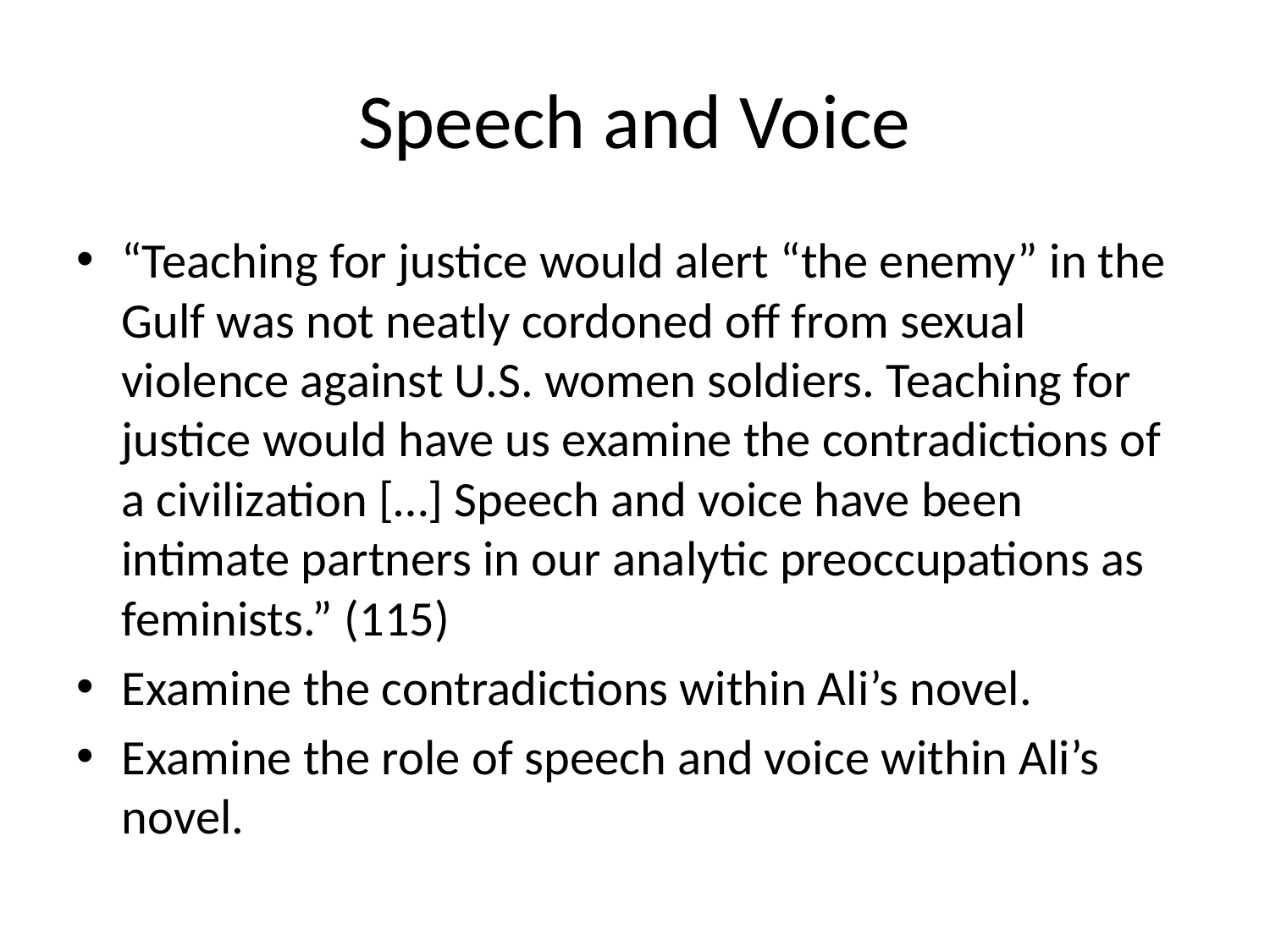

# Speech and Voice
“Teaching for justice would alert “the enemy” in the Gulf was not neatly cordoned off from sexual violence against U.S. women soldiers. Teaching for justice would have us examine the contradictions of a civilization […] Speech and voice have been intimate partners in our analytic preoccupations as feminists.” (115)
Examine the contradictions within Ali’s novel.
Examine the role of speech and voice within Ali’s novel.